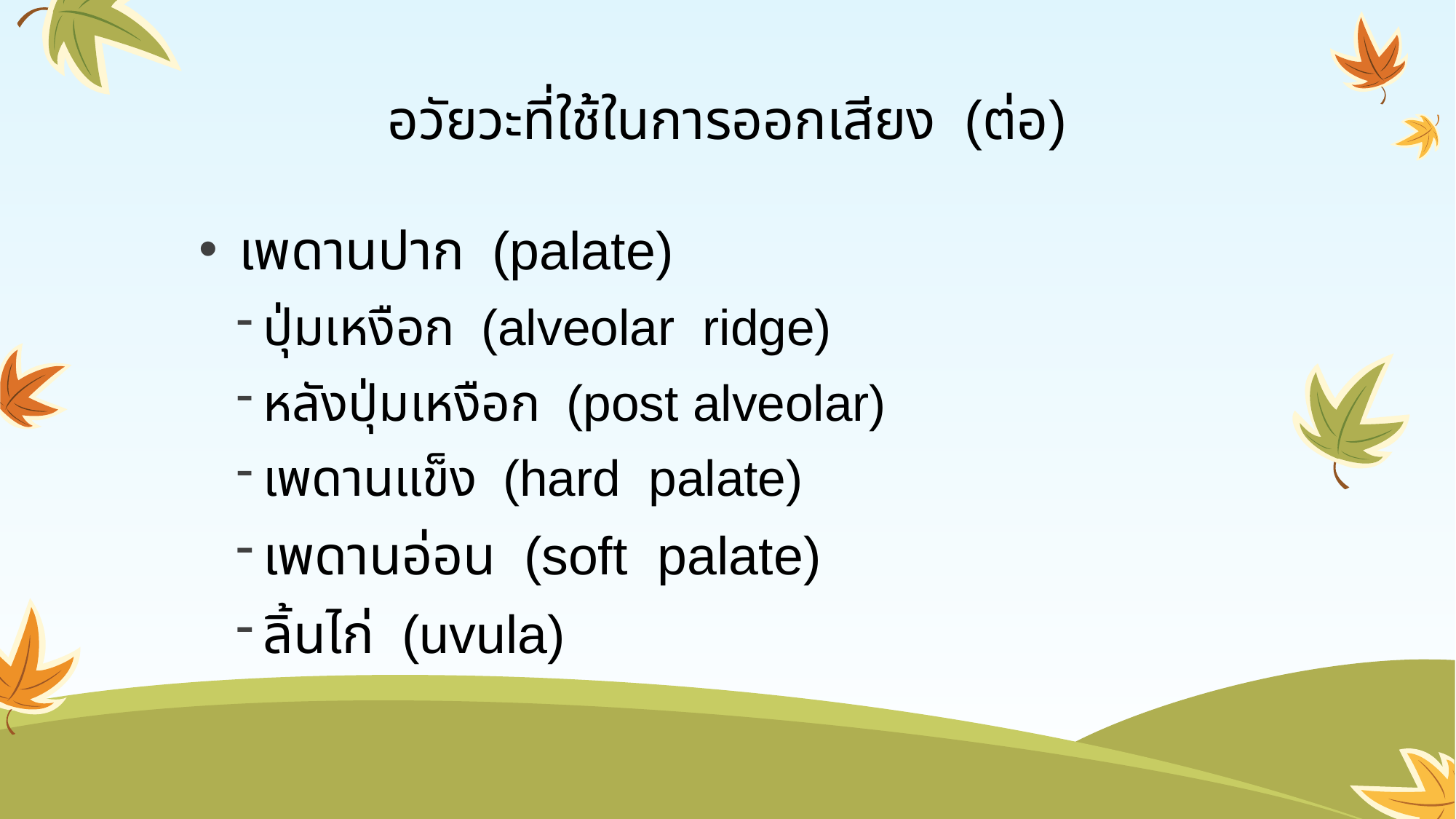

# อวัยวะที่ใช้ในการออกเสียง  (ต่อ)
 เพดานปาก  (palate)
ปุ่มเหงือก  (alveolar  ridge)
หลังปุ่มเหงือก  (post alveolar)
เพดานแข็ง  (hard  palate)
เพดานอ่อน  (soft  palate)
ลิ้นไก่  (uvula)